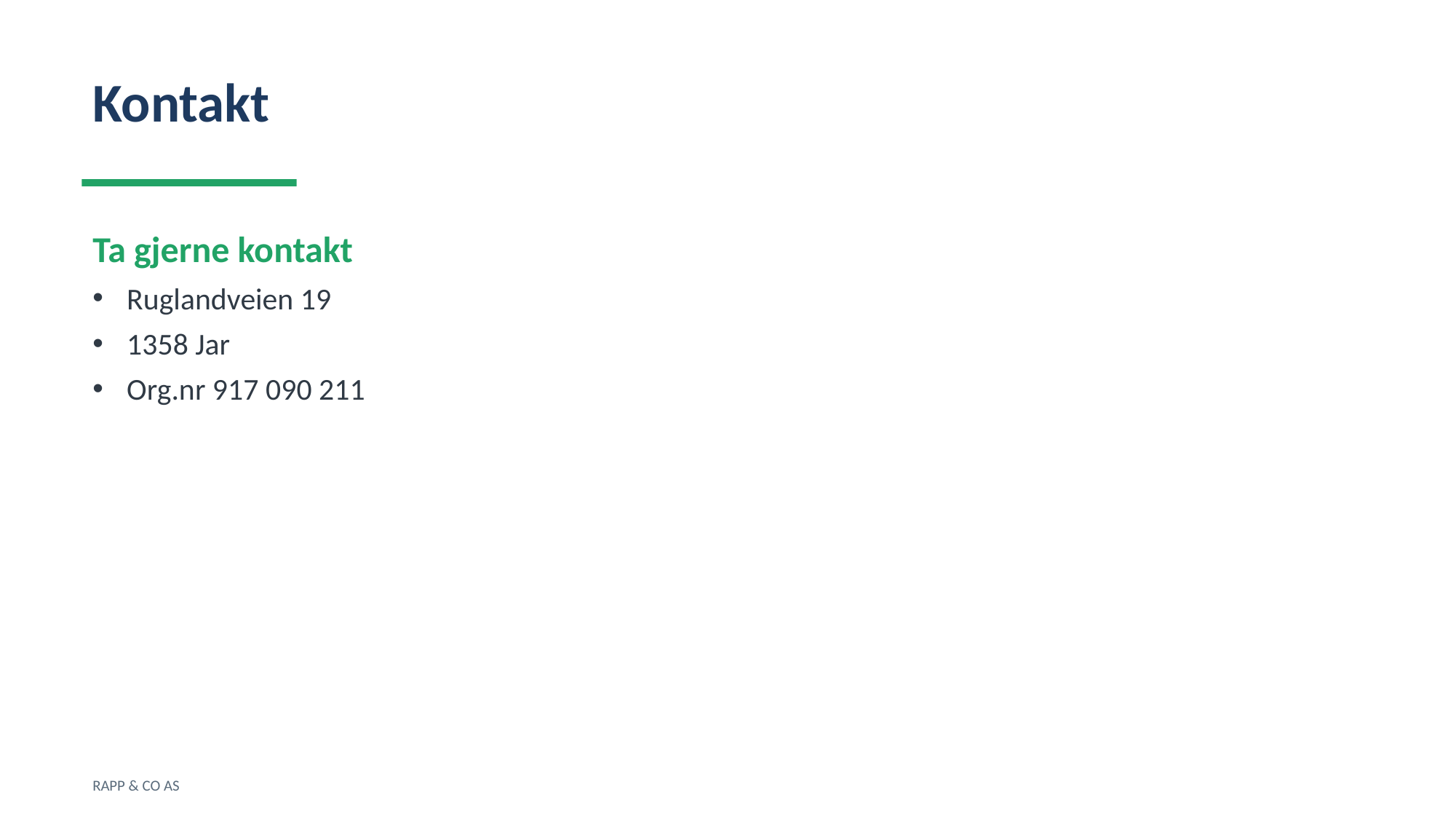

Kontakt

Ta gjerne kontakt
Ruglandveien 19
1358 Jar
Org.nr 917 090 211
RAPP & CO AS